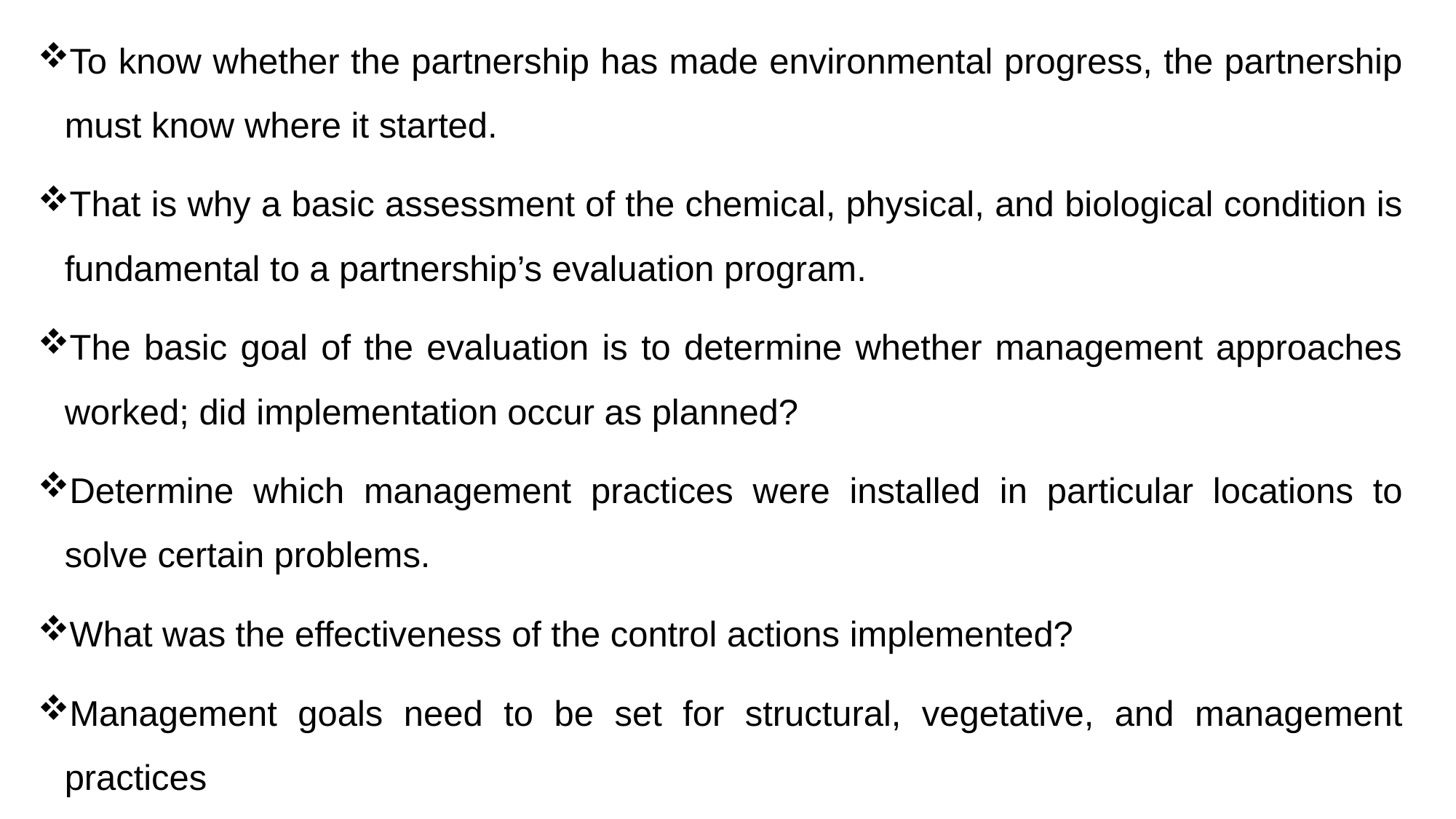

To know whether the partnership has made environmental progress, the partnership must know where it started.
That is why a basic assessment of the chemical, physical, and biological condition is fundamental to a partnership’s evaluation program.
The basic goal of the evaluation is to determine whether management approaches worked; did implementation occur as planned?
Determine which management practices were installed in particular locations to solve certain problems.
What was the effectiveness of the control actions implemented?
Management goals need to be set for structural, vegetative, and management practices